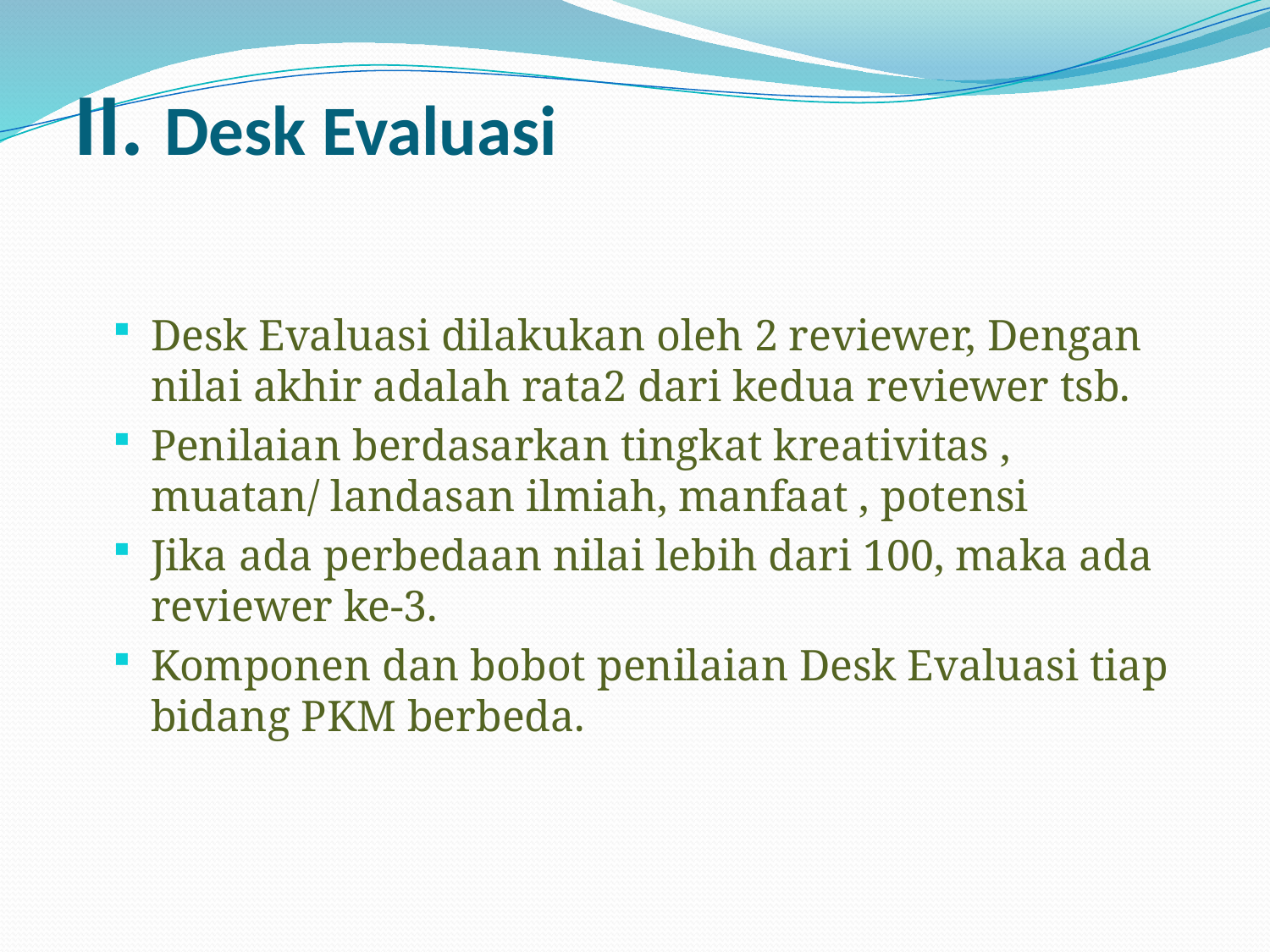

# II. Desk Evaluasi

Desk Evaluasi dilakukan oleh 2 reviewer, Dengan nilai akhir adalah rata2 dari kedua reviewer tsb.
Penilaian berdasarkan tingkat kreativitas , muatan/ landasan ilmiah, manfaat , potensi
Jika ada perbedaan nilai lebih dari 100, maka ada reviewer ke-3.
Komponen dan bobot penilaian Desk Evaluasi tiap bidang PKM berbeda.